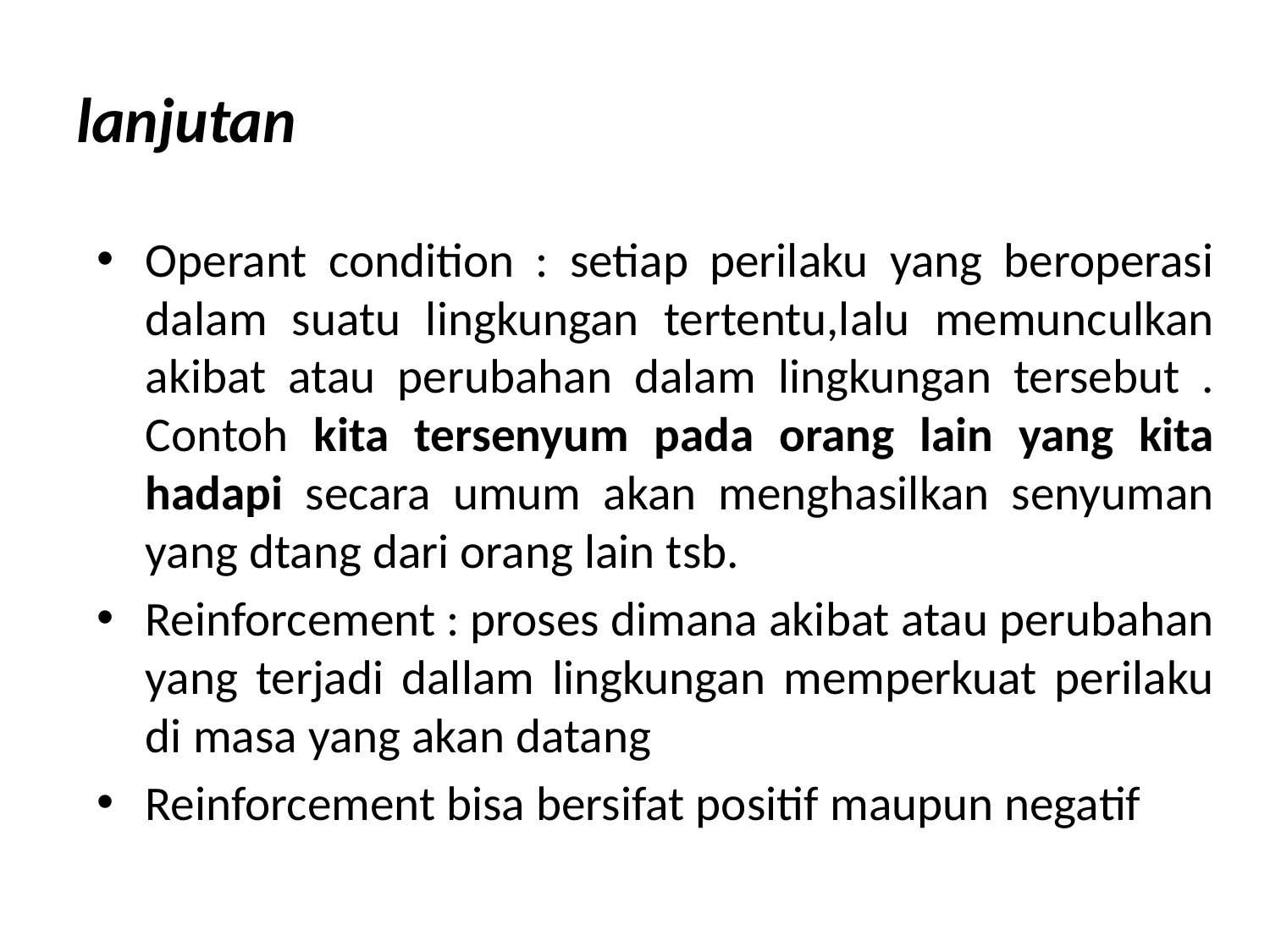

# lanjutan
Operant condition : setiap perilaku yang beroperasi dalam suatu lingkungan tertentu,lalu memunculkan akibat atau perubahan dalam lingkungan tersebut . Contoh kita tersenyum pada orang lain yang kita hadapi secara umum akan menghasilkan senyuman yang dtang dari orang lain tsb.
Reinforcement : proses dimana akibat atau perubahan yang terjadi dallam lingkungan memperkuat perilaku di masa yang akan datang
Reinforcement bisa bersifat positif maupun negatif